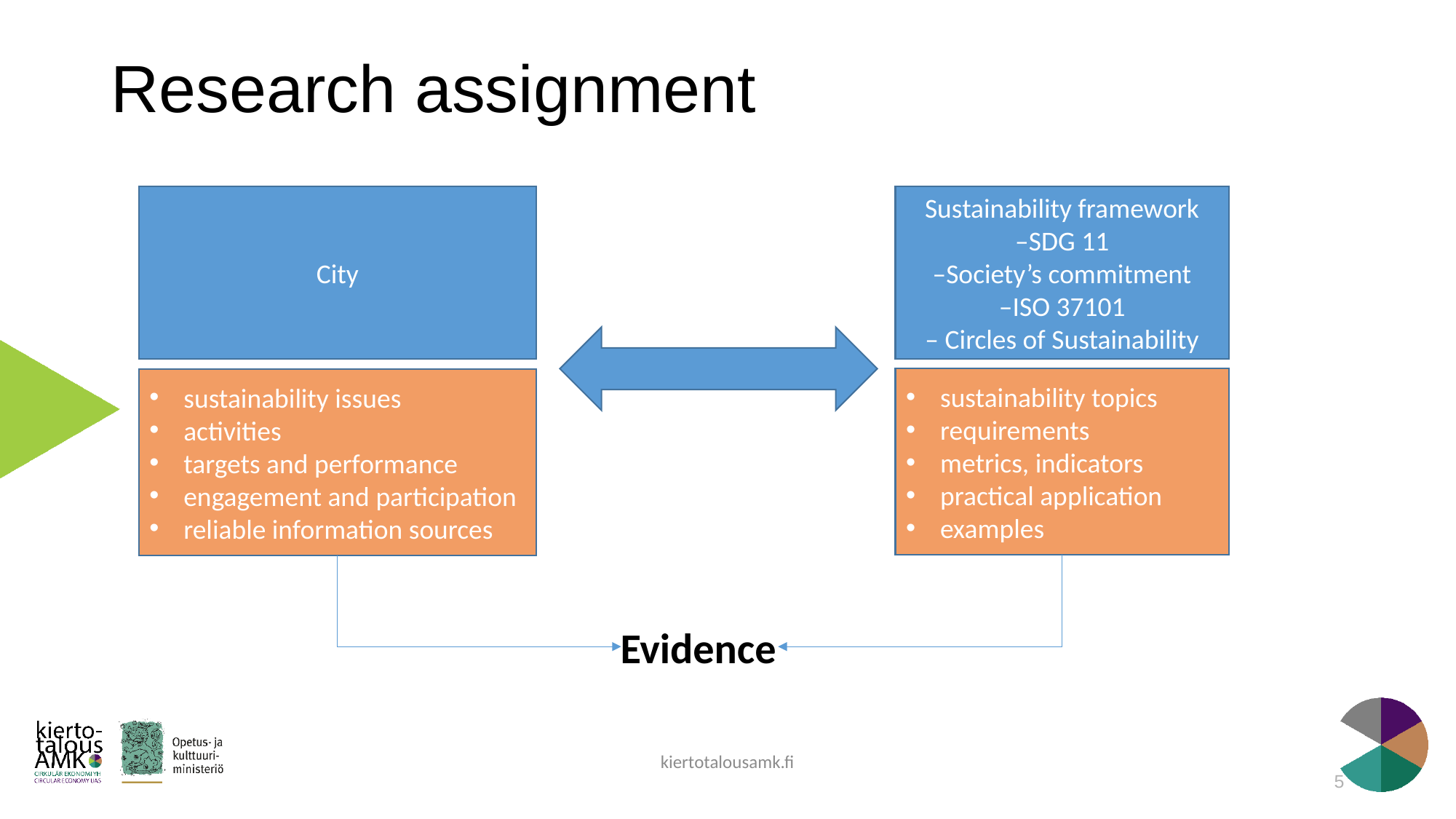

# Research assignment
City
Sustainability framework
–SDG 11
–Society’s commitment
–ISO 37101
– Circles of Sustainability

sustainability topics
requirements
metrics, indicators
practical application
examples
sustainability issues
activities
targets and performance
engagement and participation
reliable information sources
Evidence
kiertotalousamk.fi
5